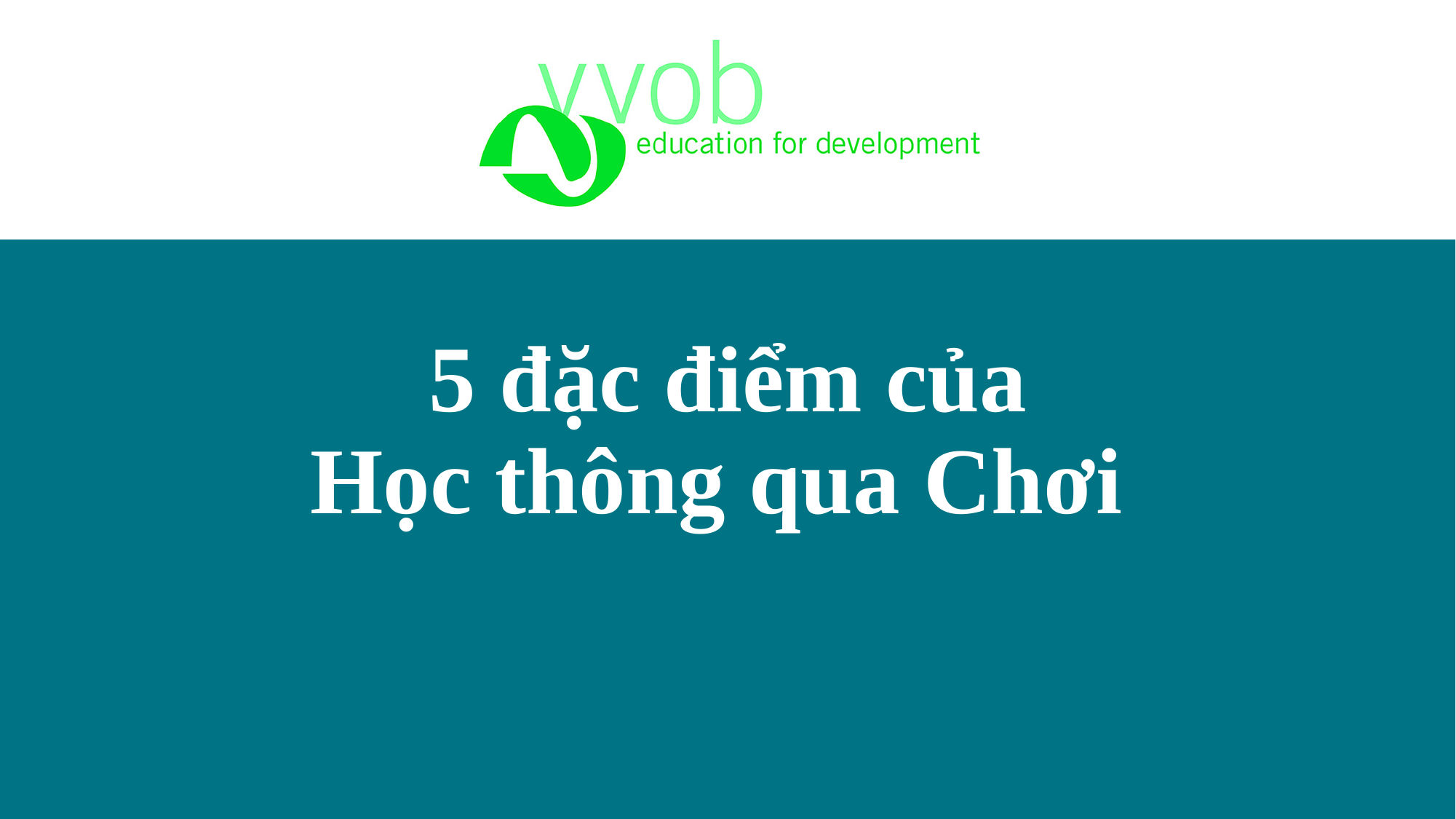

5 đặc điểm của
Học thông qua Chơi